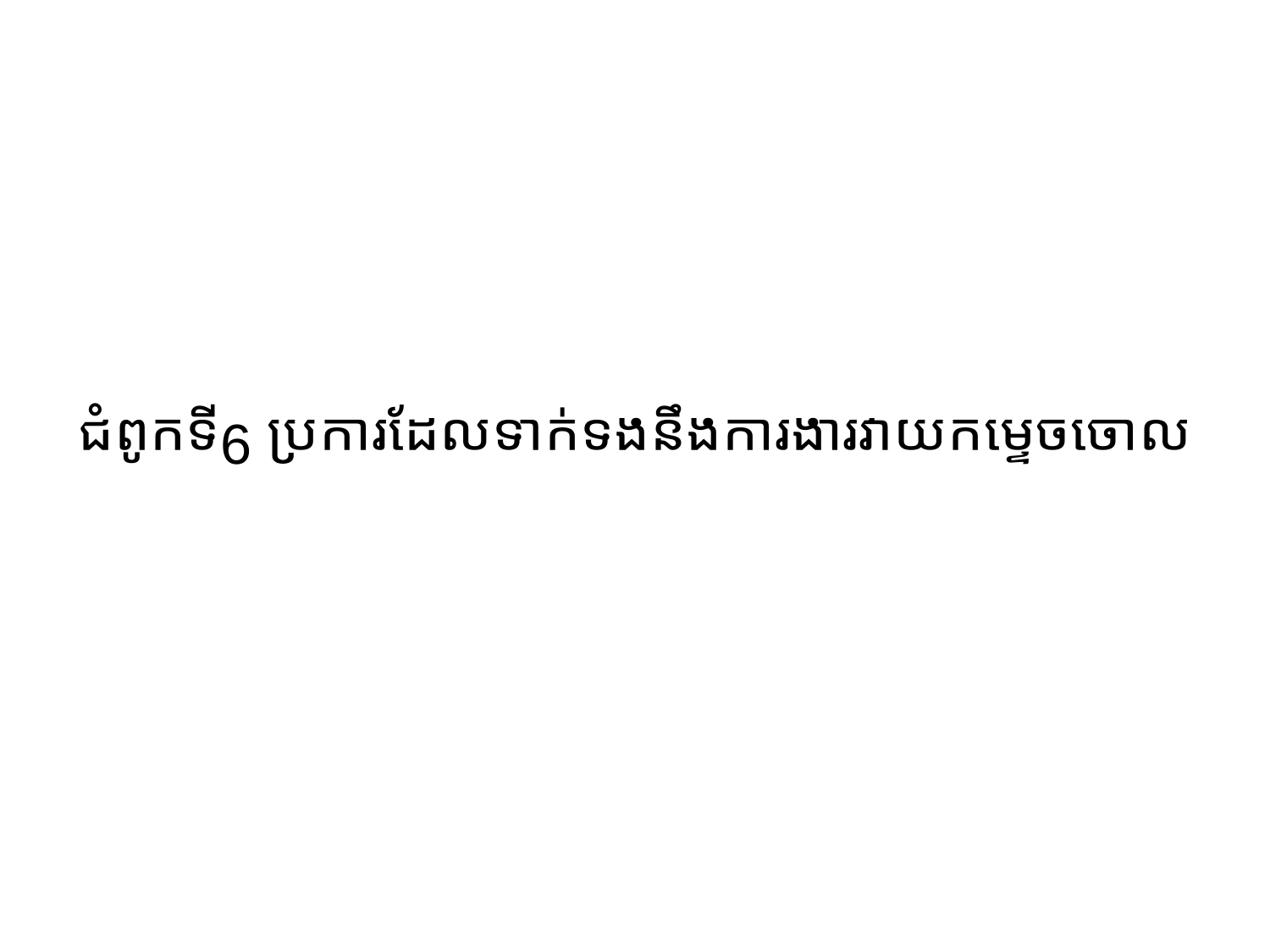

# ជំពូកទី6 ប្រការដែលទាក់ទងនឹងការងារវាយកម្ទេចចោល